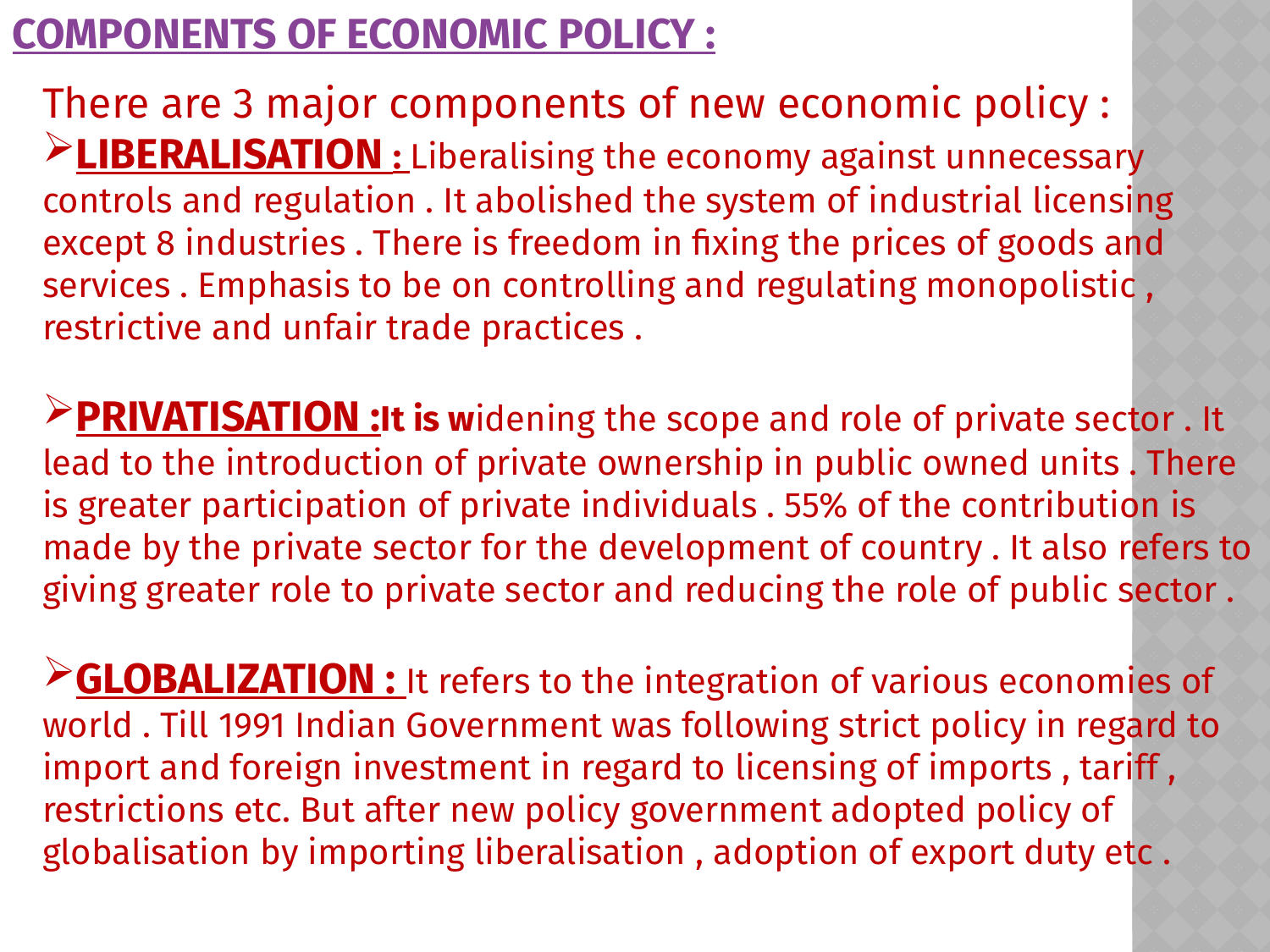

COMPONENTS OF ECONOMIC POLICY :
There are 3 major components of new economic policy :
LIBERALISATION : Liberalising the economy against unnecessary controls and regulation . It abolished the system of industrial licensing except 8 industries . There is freedom in fixing the prices of goods and services . Emphasis to be on controlling and regulating monopolistic , restrictive and unfair trade practices .

PRIVATISATION :It is widening the scope and role of private sector . It lead to the introduction of private ownership in public owned units . There is greater participation of private individuals . 55% of the contribution is made by the private sector for the development of country . It also refers to giving greater role to private sector and reducing the role of public sector .

GLOBALIZATION : It refers to the integration of various economies of world . Till 1991 Indian Government was following strict policy in regard to import and foreign investment in regard to licensing of imports , tariff , restrictions etc. But after new policy government adopted policy of globalisation by importing liberalisation , adoption of export duty etc .